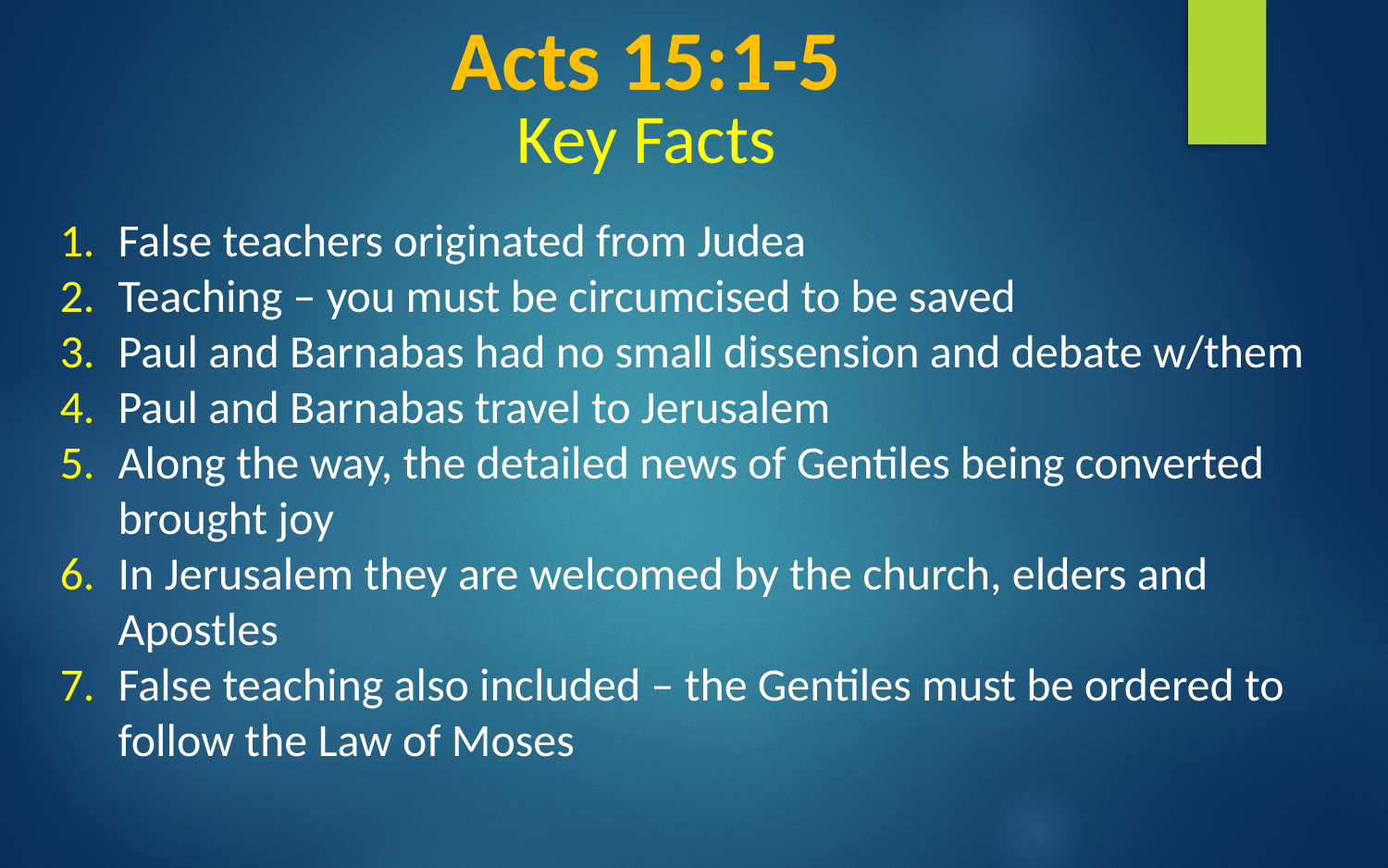

Acts 15:1-5
Key Facts
False teachers originated from Judea
Teaching – you must be circumcised to be saved
Paul and Barnabas had no small dissension and debate w/them
Paul and Barnabas travel to Jerusalem
Along the way, the detailed news of Gentiles being converted brought joy
In Jerusalem they are welcomed by the church, elders and Apostles
False teaching also included – the Gentiles must be ordered to follow the Law of Moses